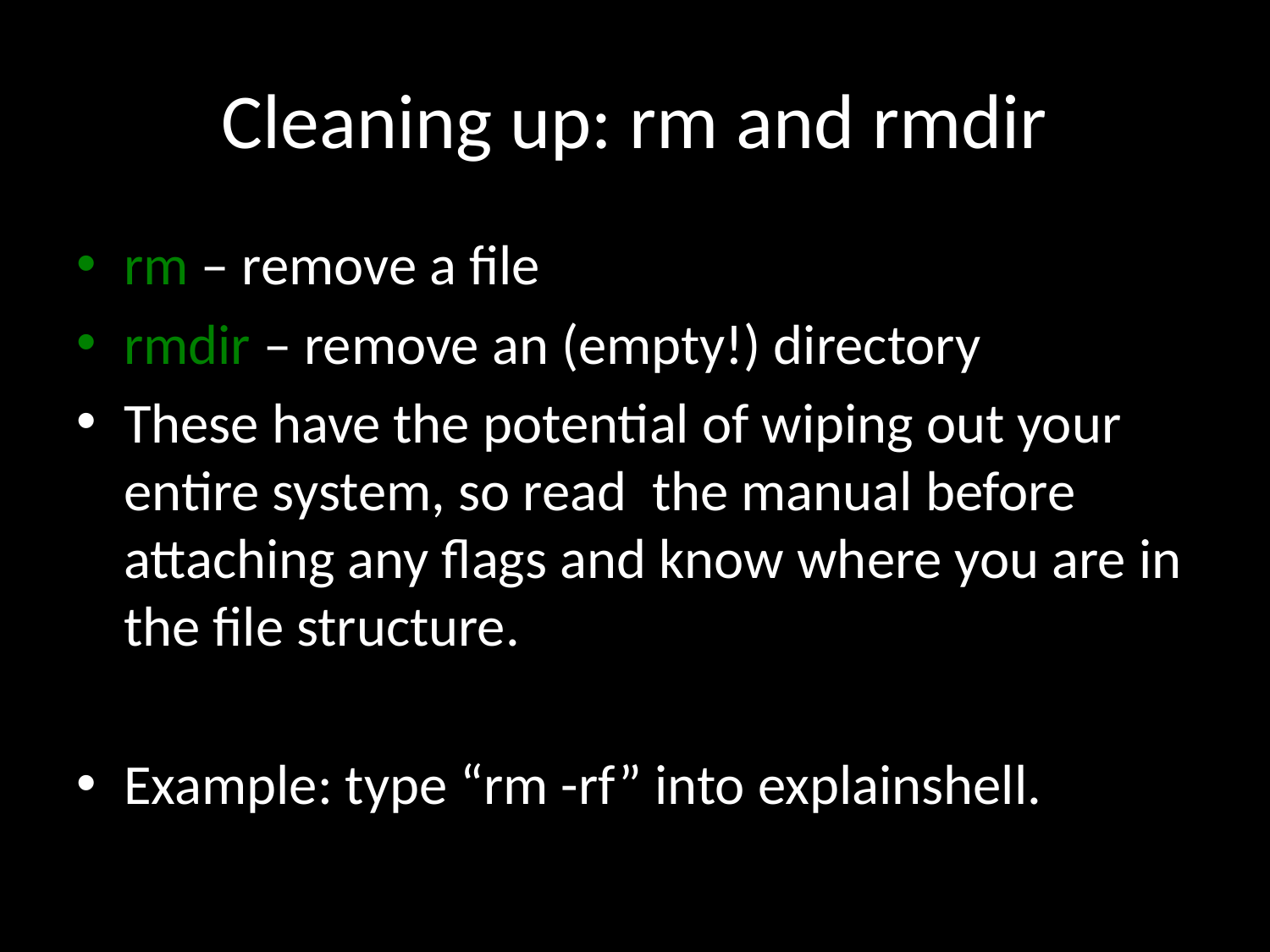

# Cleaning up: rm and rmdir
rm – remove a file
rmdir – remove an (empty!) directory
These have the potential of wiping out your entire system, so read  the manual before attaching any flags and know where you are in the file structure.

Example: type “rm -rf” into explainshell.